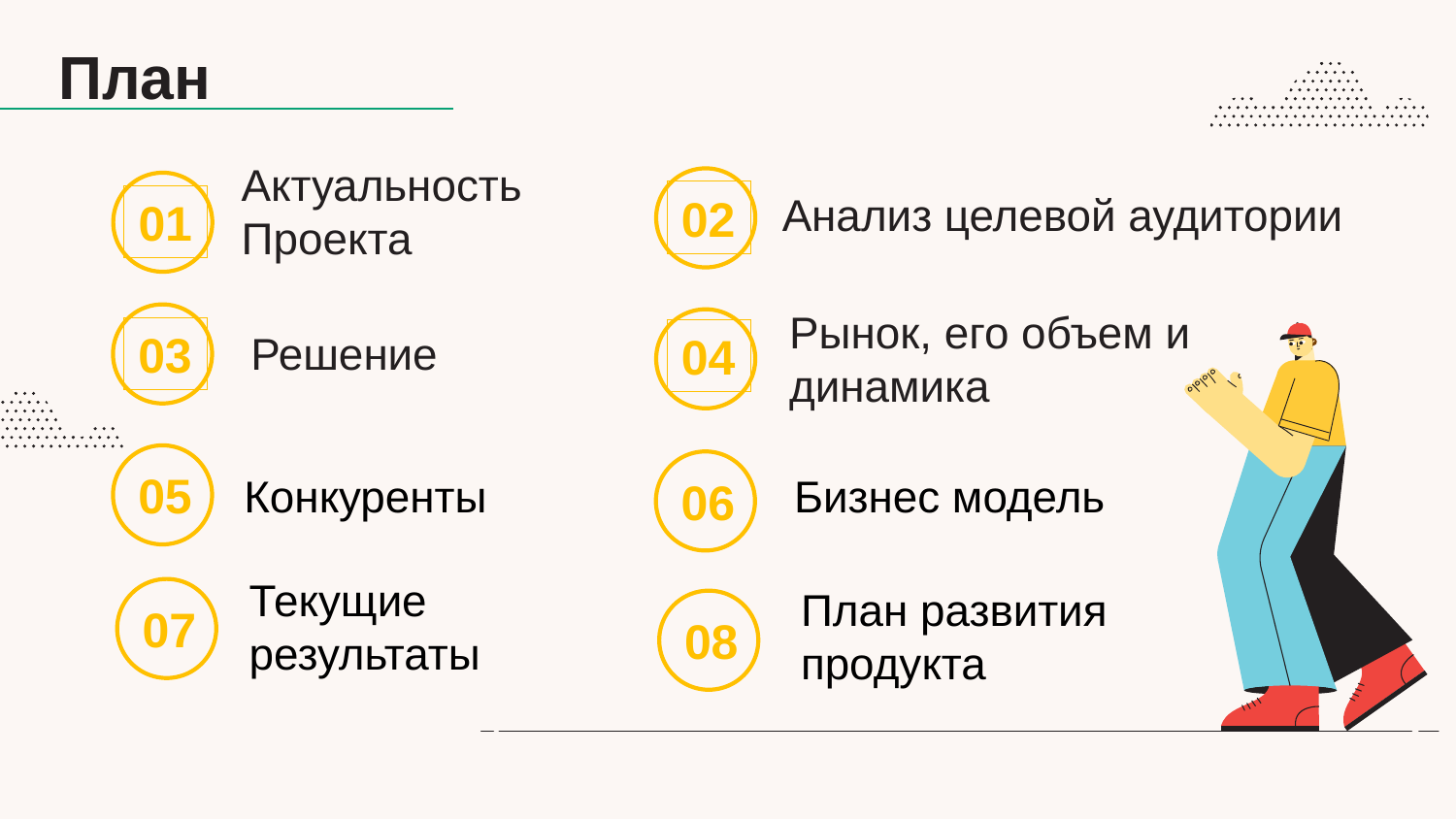

# План

02

01
Анализ целевой аудитории
Актуальность
Проекта
Рынок, его объем и динамика

03

04
Решение

05

06
Бизнес модель
Конкуренты
Текущие результаты
План развития продукта

07

08